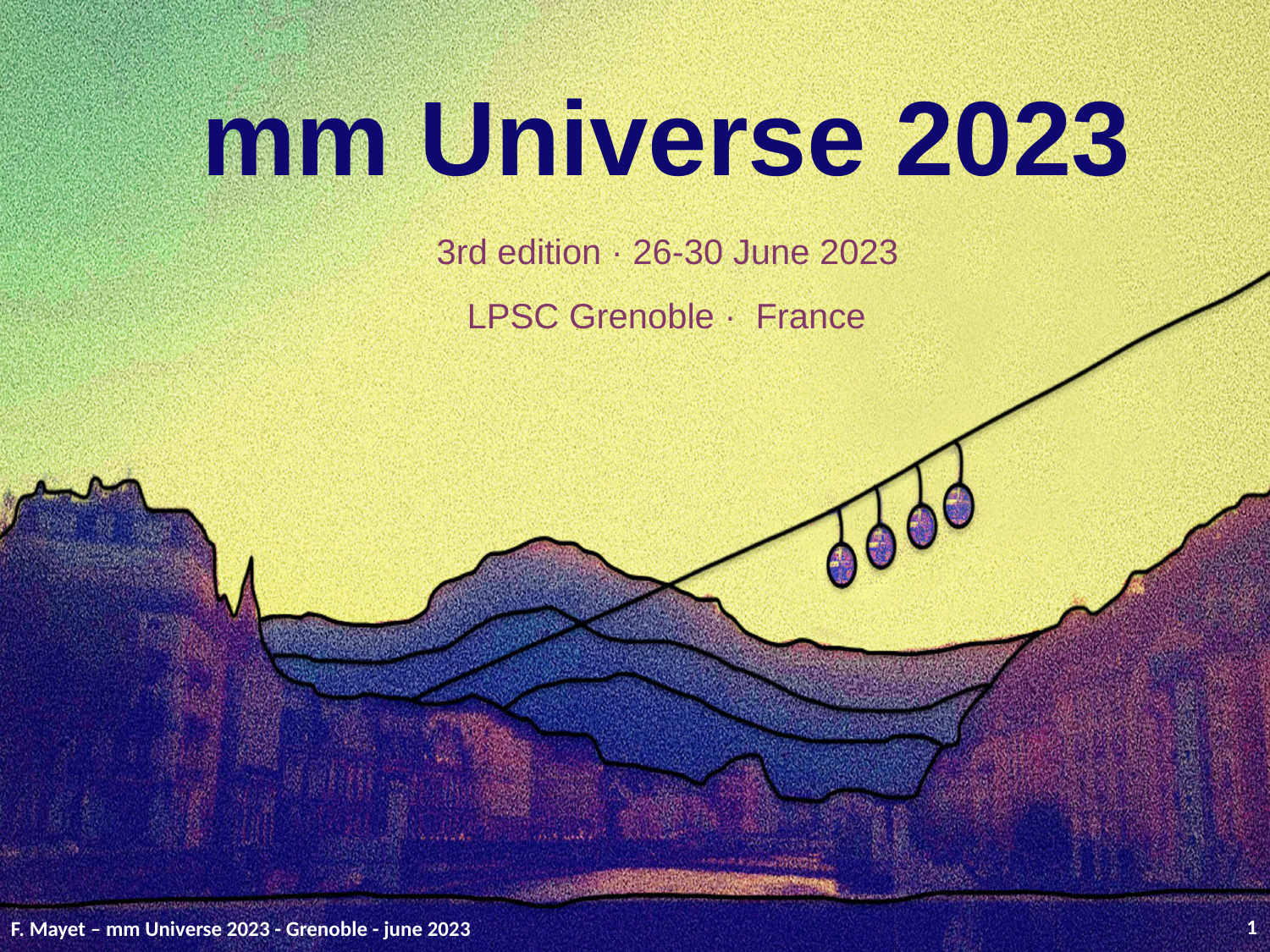

mm Universe 2023
 3rd edition · 26-30 June 2023
LPSC Grenoble ·  France
1
F. Mayet – mm Universe 2023 - Grenoble - june 2023